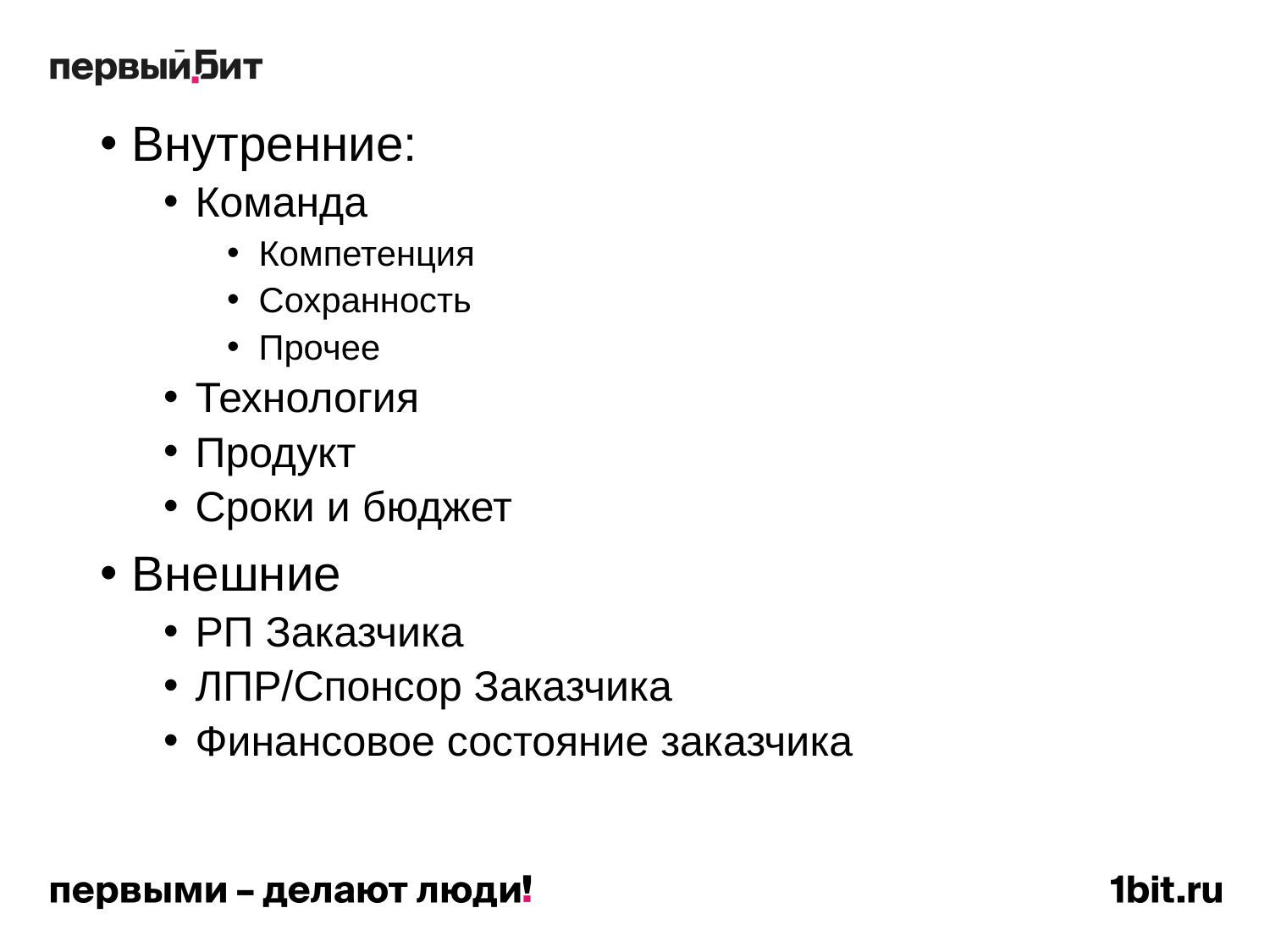

Внутренние:
Команда
Компетенция
Сохранность
Прочее
Технология
Продукт
Сроки и бюджет
Внешние
РП Заказчика
ЛПР/Спонсор Заказчика
Финансовое состояние заказчика